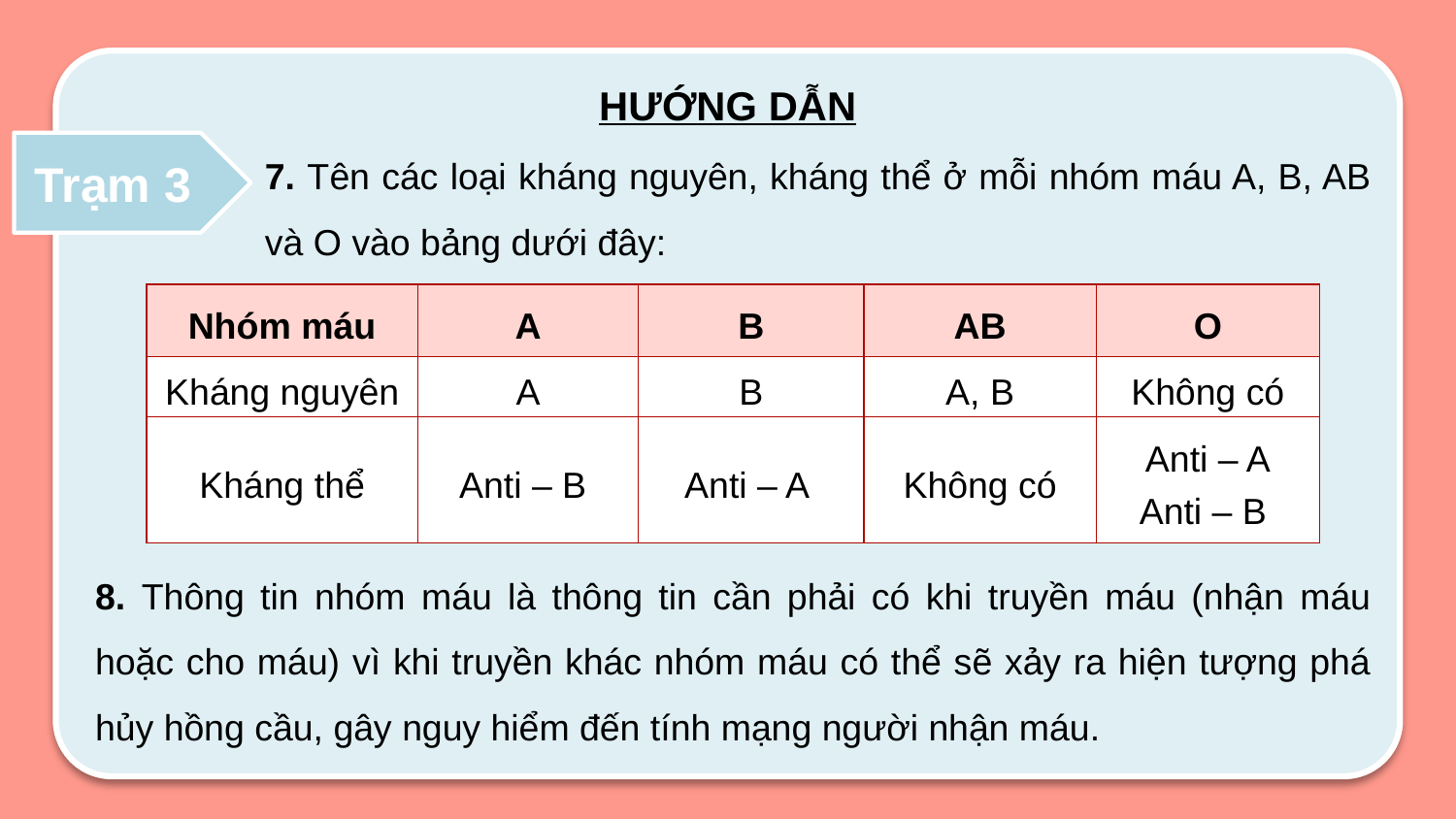

HƯỚNG DẪN

7. Tên các loại kháng nguyên, kháng thể ở mỗi nhóm máu A, B, AB và O vào bảng dưới đây:
Trạm 3
| Nhóm máu | A | B | AB | O |
| --- | --- | --- | --- | --- |
| Kháng nguyên | A | B | A, B | Không có |
| Kháng thể | Anti – B | Anti – A | Không có | Anti – A Anti – B |
8. Thông tin nhóm máu là thông tin cần phải có khi truyền máu (nhận máu hoặc cho máu) vì khi truyền khác nhóm máu có thể sẽ xảy ra hiện tượng phá hủy hồng cầu, gây nguy hiểm đến tính mạng người nhận máu.